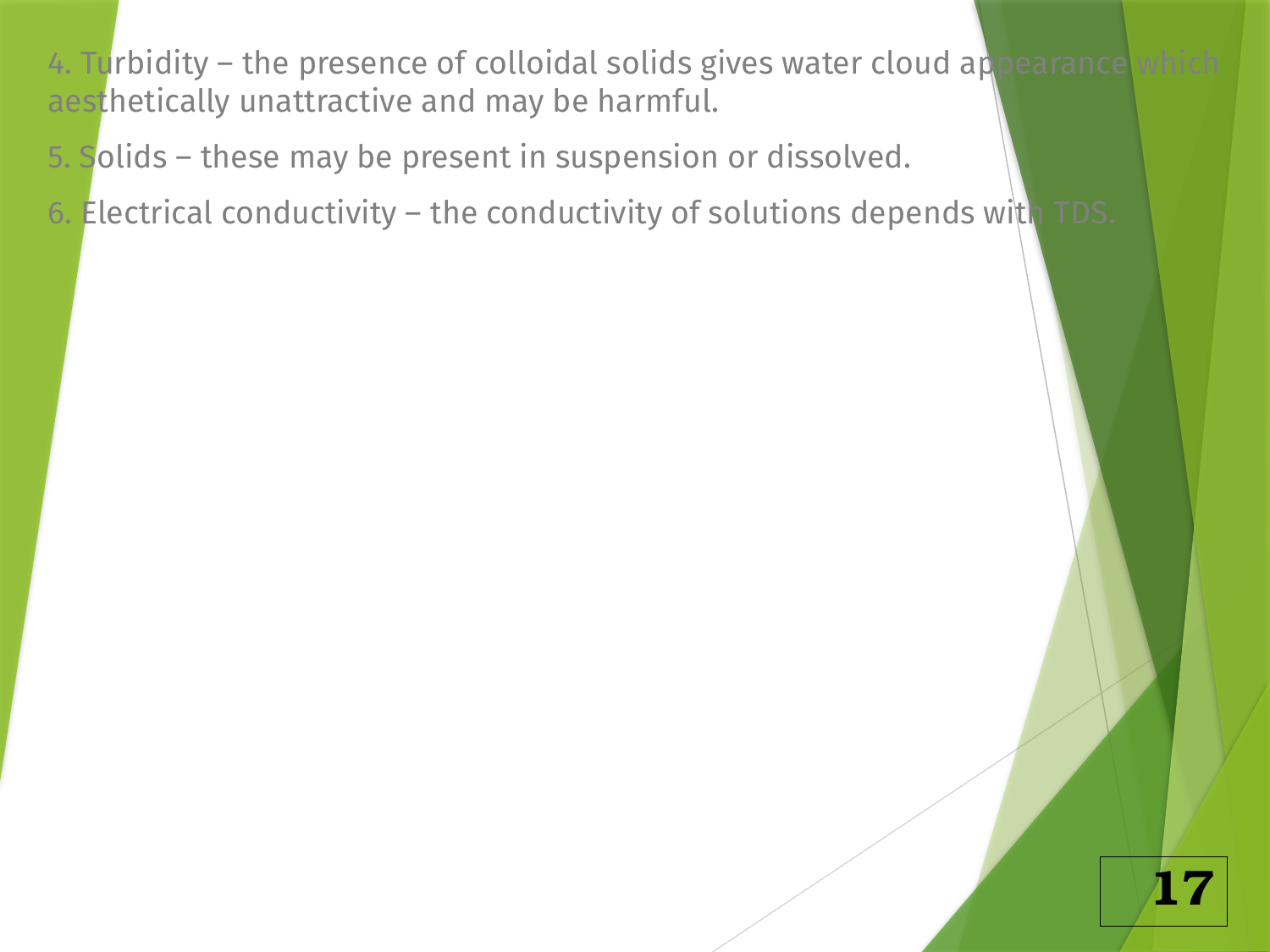

4. Turbidity – the presence of colloidal solids gives water cloud appearance which aesthetically unattractive and may be harmful.
5. Solids – these may be present in suspension or dissolved.
6. Electrical conductivity – the conductivity of solutions depends with TDS.

17